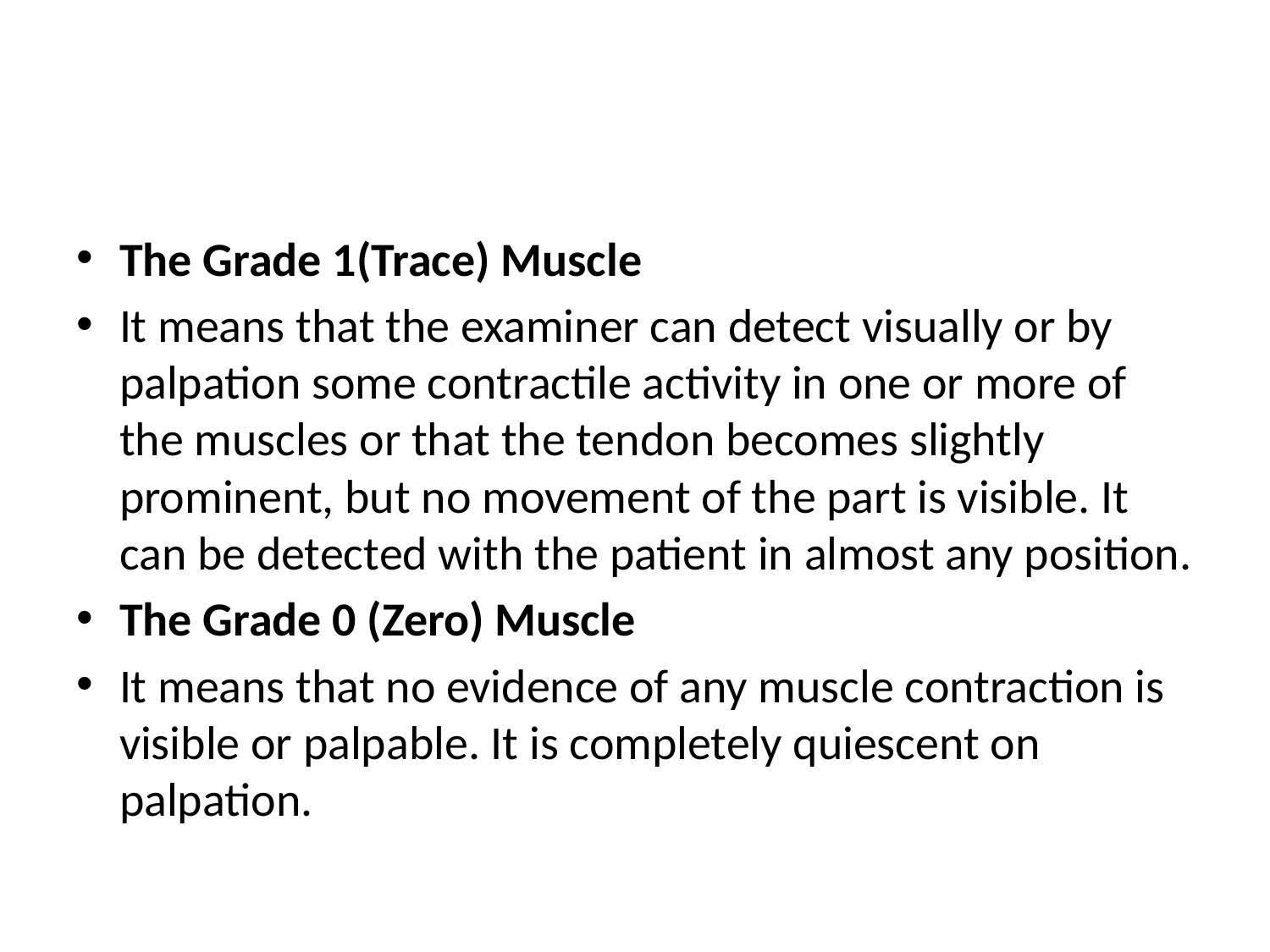

#
The Grade 1(Trace) Muscle
It means that the examiner can detect visually or by palpation some contractile activity in one or more of the muscles or that the tendon becomes slightly prominent, but no movement of the part is visible. It can be detected with the patient in almost any position.
The Grade 0 (Zero) Muscle
It means that no evidence of any muscle contraction is visible or palpable. It is completely quiescent on palpation.